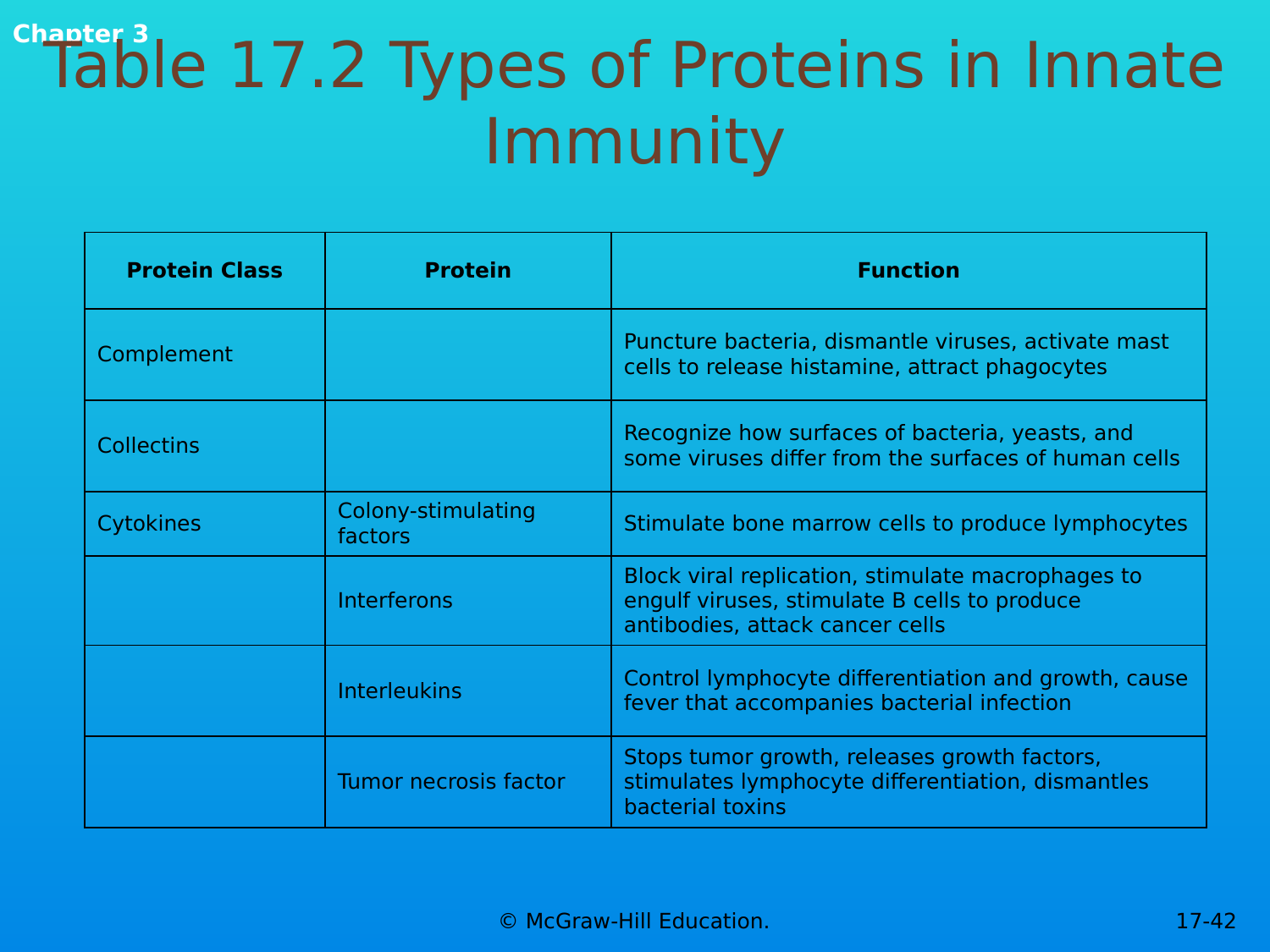

# Table 17.2 Types of Proteins in Innate Immunity
| Protein Class | Protein | Function |
| --- | --- | --- |
| Complement |  | Puncture bacteria, dismantle viruses, activate mast cells to release histamine, attract phagocytes |
| Collectins |  | Recognize how surfaces of bacteria, yeasts, and some viruses differ from the surfaces of human cells |
| Cytokines | Colony-stimulating factors | Stimulate bone marrow cells to produce lymphocytes |
|  | Interferons | Block viral replication, stimulate macrophages to engulf viruses, stimulate B cells to produce antibodies, attack cancer cells |
|  | Interleukins | Control lymphocyte differentiation and growth, cause fever that accompanies bacterial infection |
|  | Tumor necrosis factor | Stops tumor growth, releases growth factors, stimulates lymphocyte differentiation, dismantles bacterial toxins |